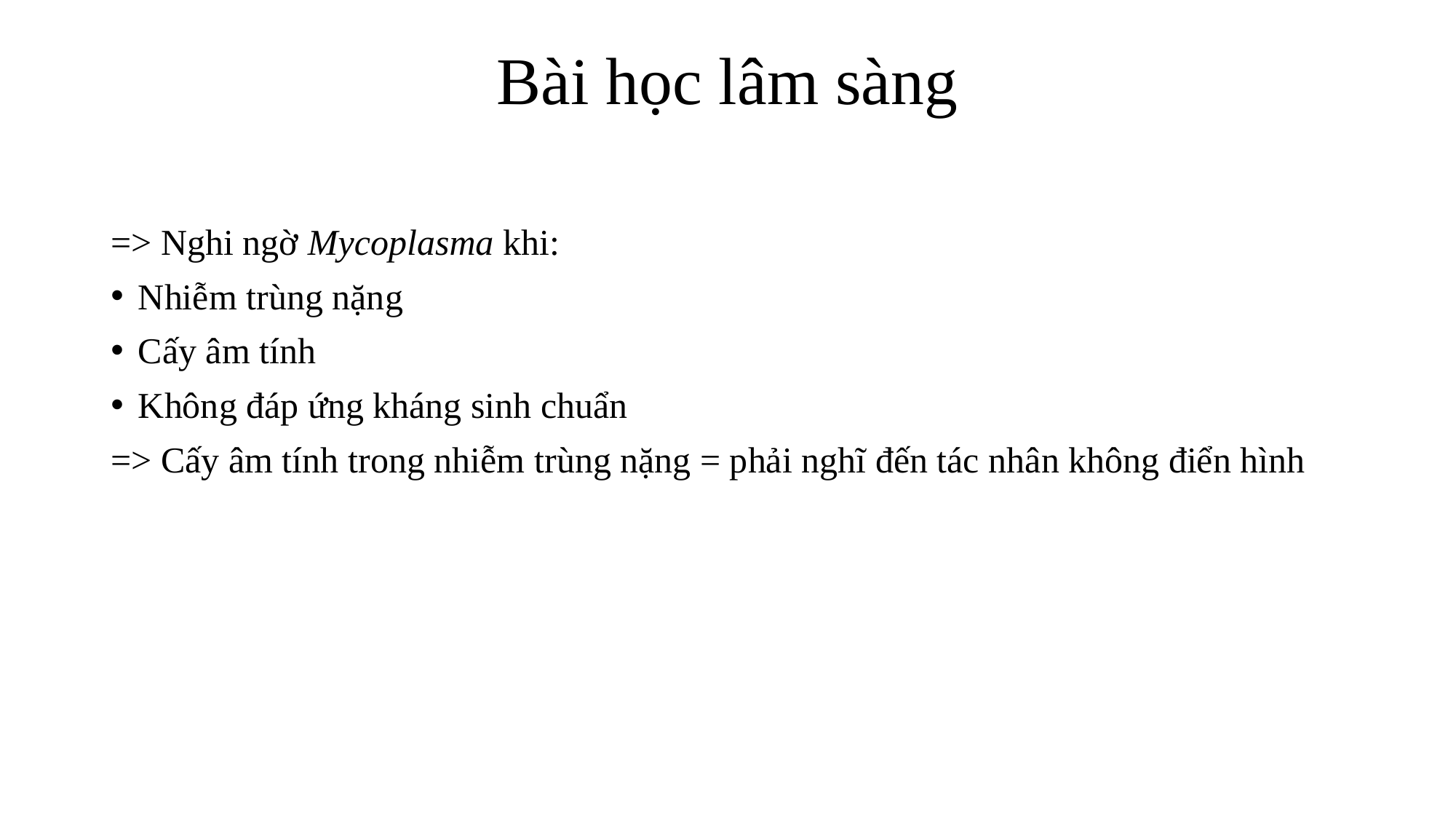

# Bài học lâm sàng
=> Nghi ngờ Mycoplasma khi:
Nhiễm trùng nặng
Cấy âm tính
Không đáp ứng kháng sinh chuẩn
=> Cấy âm tính trong nhiễm trùng nặng = phải nghĩ đến tác nhân không điển hình